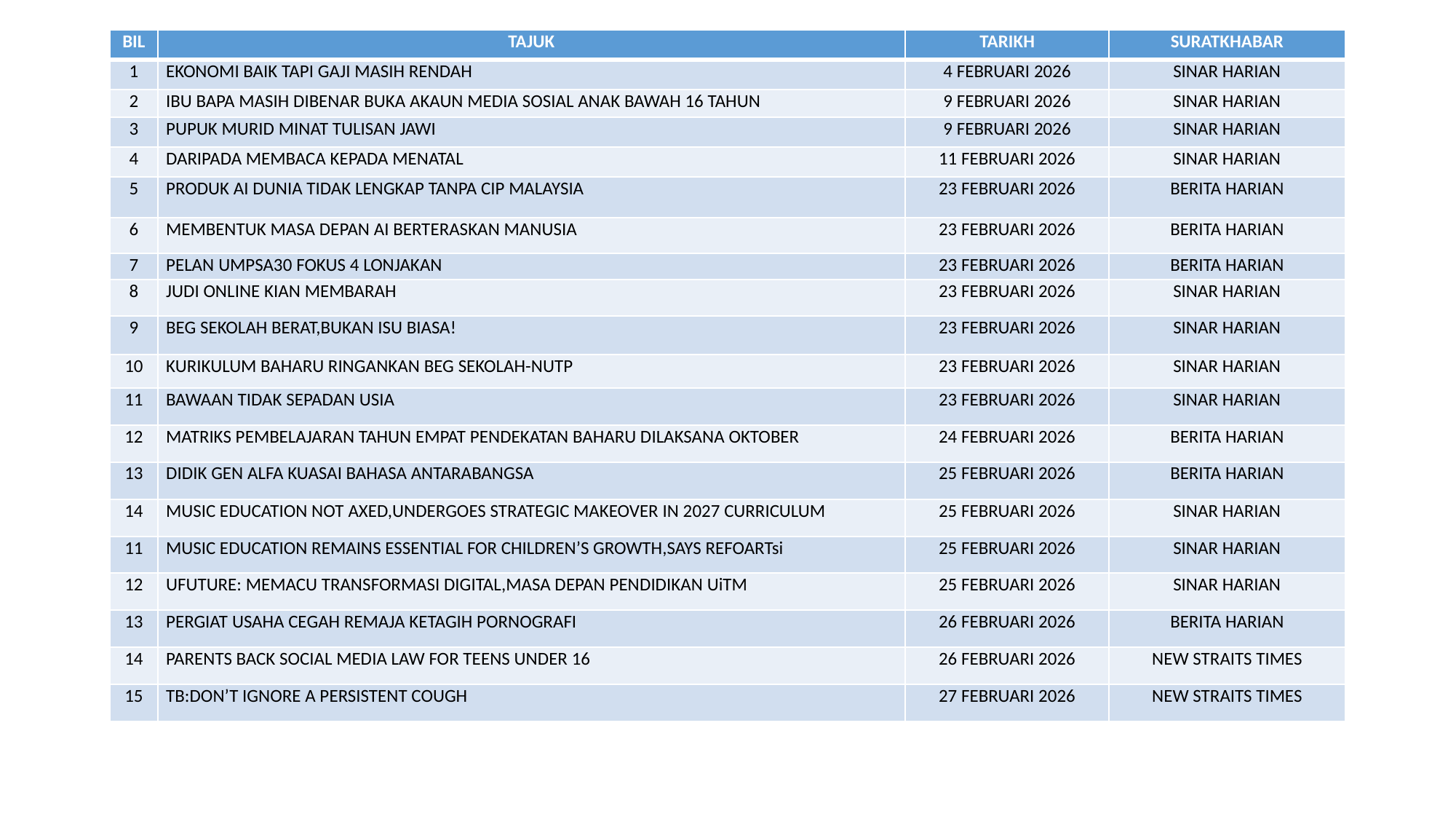

| BIL | TAJUK | TARIKH | SURATKHABAR |
| --- | --- | --- | --- |
| 1 | EKONOMI BAIK TAPI GAJI MASIH RENDAH | 4 FEBRUARI 2026 | SINAR HARIAN |
| 2 | IBU BAPA MASIH DIBENAR BUKA AKAUN MEDIA SOSIAL ANAK BAWAH 16 TAHUN | 9 FEBRUARI 2026 | SINAR HARIAN |
| 3 | PUPUK MURID MINAT TULISAN JAWI | 9 FEBRUARI 2026 | SINAR HARIAN |
| 4 | DARIPADA MEMBACA KEPADA MENATAL | 11 FEBRUARI 2026 | SINAR HARIAN |
| 5 | PRODUK AI DUNIA TIDAK LENGKAP TANPA CIP MALAYSIA | 23 FEBRUARI 2026 | BERITA HARIAN |
| 6 | MEMBENTUK MASA DEPAN AI BERTERASKAN MANUSIA | 23 FEBRUARI 2026 | BERITA HARIAN |
| 7 | PELAN UMPSA30 FOKUS 4 LONJAKAN | 23 FEBRUARI 2026 | BERITA HARIAN |
| 8 | JUDI ONLINE KIAN MEMBARAH | 23 FEBRUARI 2026 | SINAR HARIAN |
| 9 | BEG SEKOLAH BERAT,BUKAN ISU BIASA! | 23 FEBRUARI 2026 | SINAR HARIAN |
| 10 | KURIKULUM BAHARU RINGANKAN BEG SEKOLAH-NUTP | 23 FEBRUARI 2026 | SINAR HARIAN |
| 11 | BAWAAN TIDAK SEPADAN USIA | 23 FEBRUARI 2026 | SINAR HARIAN |
| 12 | MATRIKS PEMBELAJARAN TAHUN EMPAT PENDEKATAN BAHARU DILAKSANA OKTOBER | 24 FEBRUARI 2026 | BERITA HARIAN |
| 13 | DIDIK GEN ALFA KUASAI BAHASA ANTARABANGSA | 25 FEBRUARI 2026 | BERITA HARIAN |
| 14 | MUSIC EDUCATION NOT AXED,UNDERGOES STRATEGIC MAKEOVER IN 2027 CURRICULUM | 25 FEBRUARI 2026 | SINAR HARIAN |
| 11 | MUSIC EDUCATION REMAINS ESSENTIAL FOR CHILDREN’S GROWTH,SAYS REFOARTsi | 25 FEBRUARI 2026 | SINAR HARIAN |
| 12 | UFUTURE: MEMACU TRANSFORMASI DIGITAL,MASA DEPAN PENDIDIKAN UiTM | 25 FEBRUARI 2026 | SINAR HARIAN |
| 13 | PERGIAT USAHA CEGAH REMAJA KETAGIH PORNOGRAFI | 26 FEBRUARI 2026 | BERITA HARIAN |
| 14 | PARENTS BACK SOCIAL MEDIA LAW FOR TEENS UNDER 16 | 26 FEBRUARI 2026 | NEW STRAITS TIMES |
| 15 | TB:DON’T IGNORE A PERSISTENT COUGH | 27 FEBRUARI 2026 | NEW STRAITS TIMES |